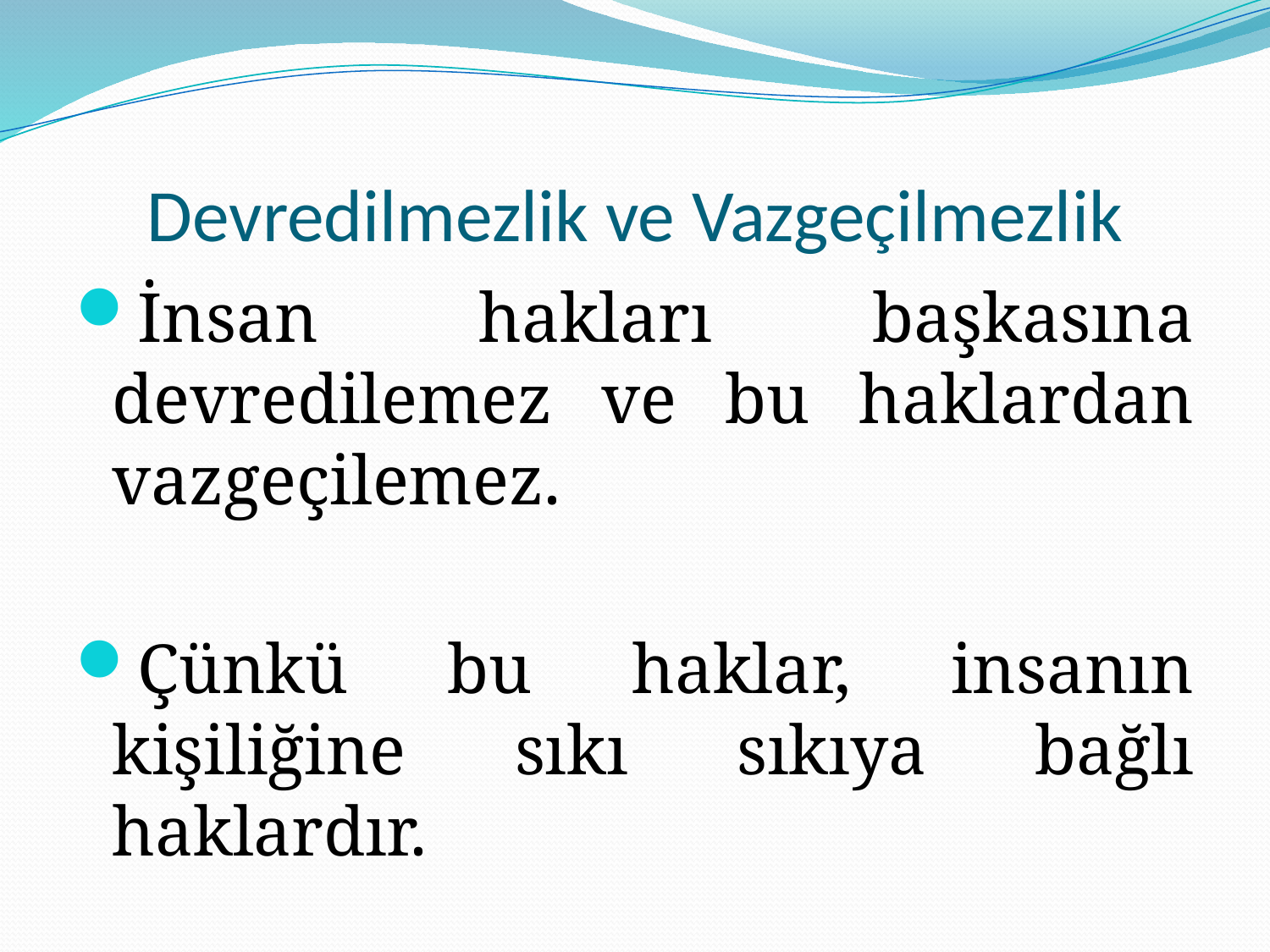

# Devredilmezlik ve Vazgeçilmezlik
İnsan hakları başkasına devredilemez ve bu haklardan vazgeçilemez.

Çünkü bu haklar, insanın kişiliğine sıkı sıkıya bağlı haklardır.